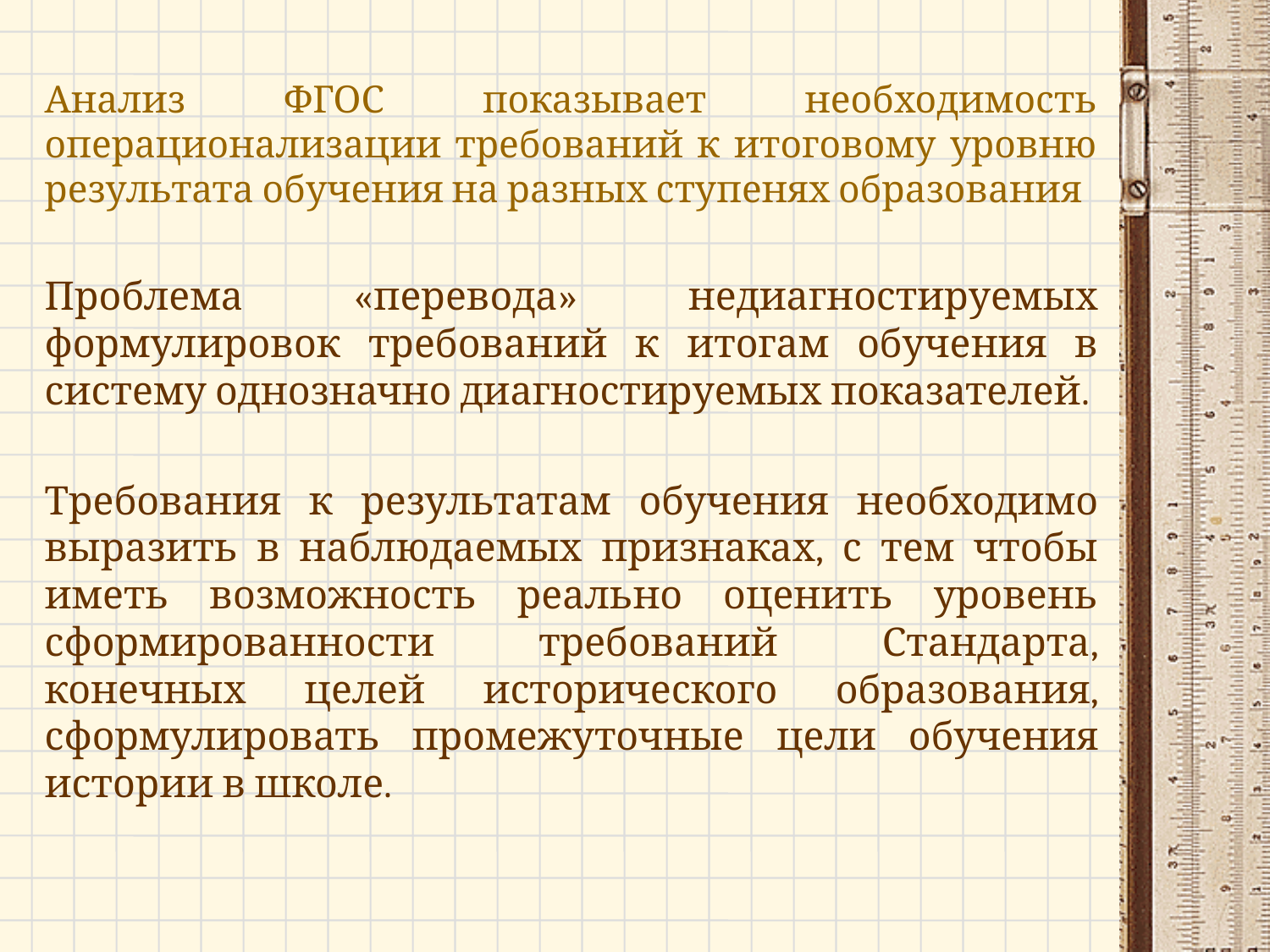

# Анализ ФГОС показывает необходимость операционализации требований к итоговому уровню результата обучения на разных ступенях образования
Проблема «перевода» недиагностируемых формулировок требований к итогам обучения в систему однозначно диагностируемых показателей.

Требования к результатам обучения необходимо выразить в наблюдаемых признаках, с тем чтобы иметь возможность реально оценить уровень сформированности требований Стандарта, конечных целей исторического образования, сформулировать промежуточные цели обучения истории в школе.